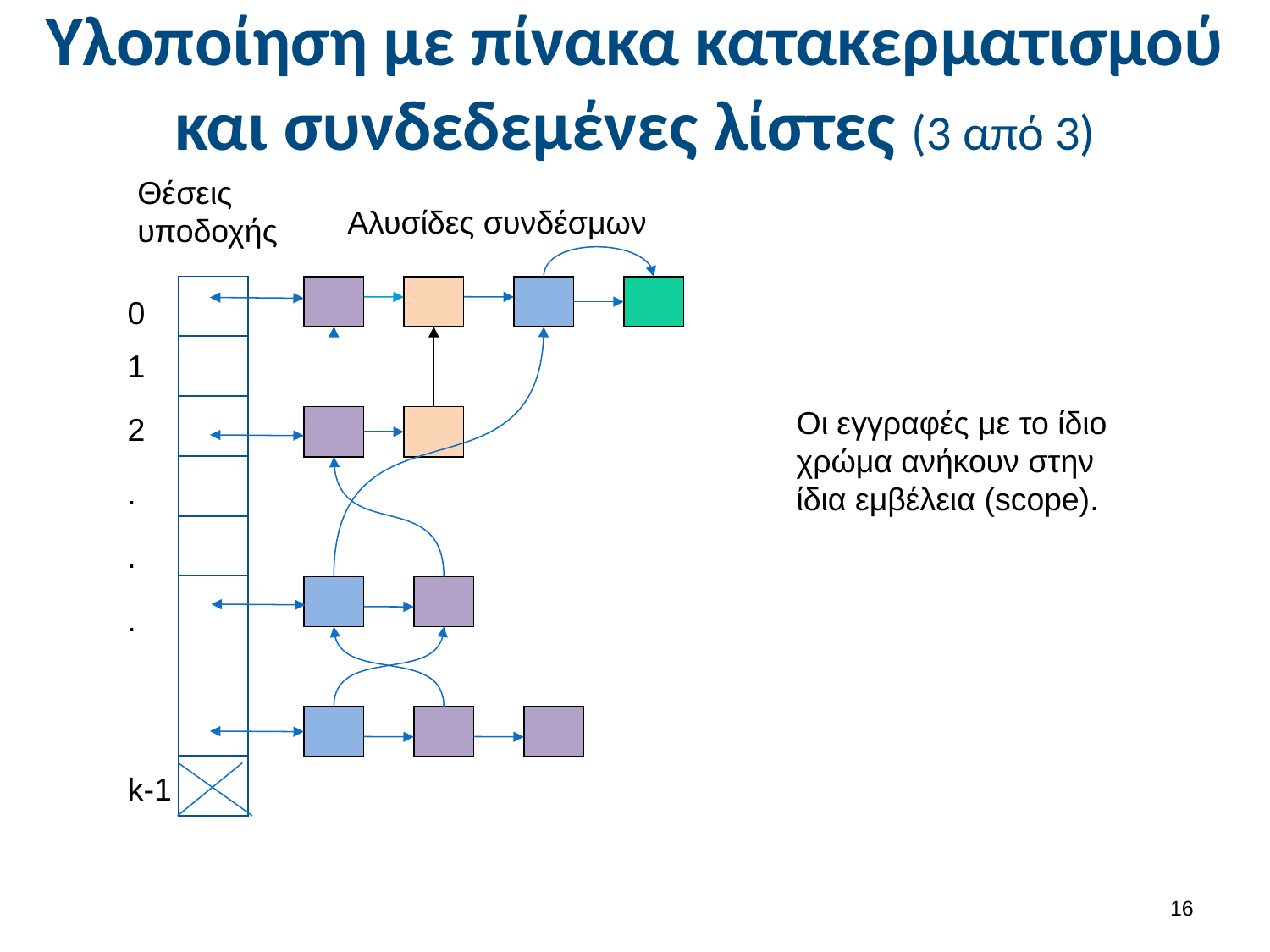

# Υλοποίηση με πίνακα κατακερματισμού και συνδεδεμένες λίστες (3 από 3)
Θέσεις υποδοχής
Αλυσίδες συνδέσμων

0

1

Οι εγγραφές με το ίδιο χρώμα ανήκουν στην ίδια εμβέλεια (scope).
2

.

.

.

k-1

16